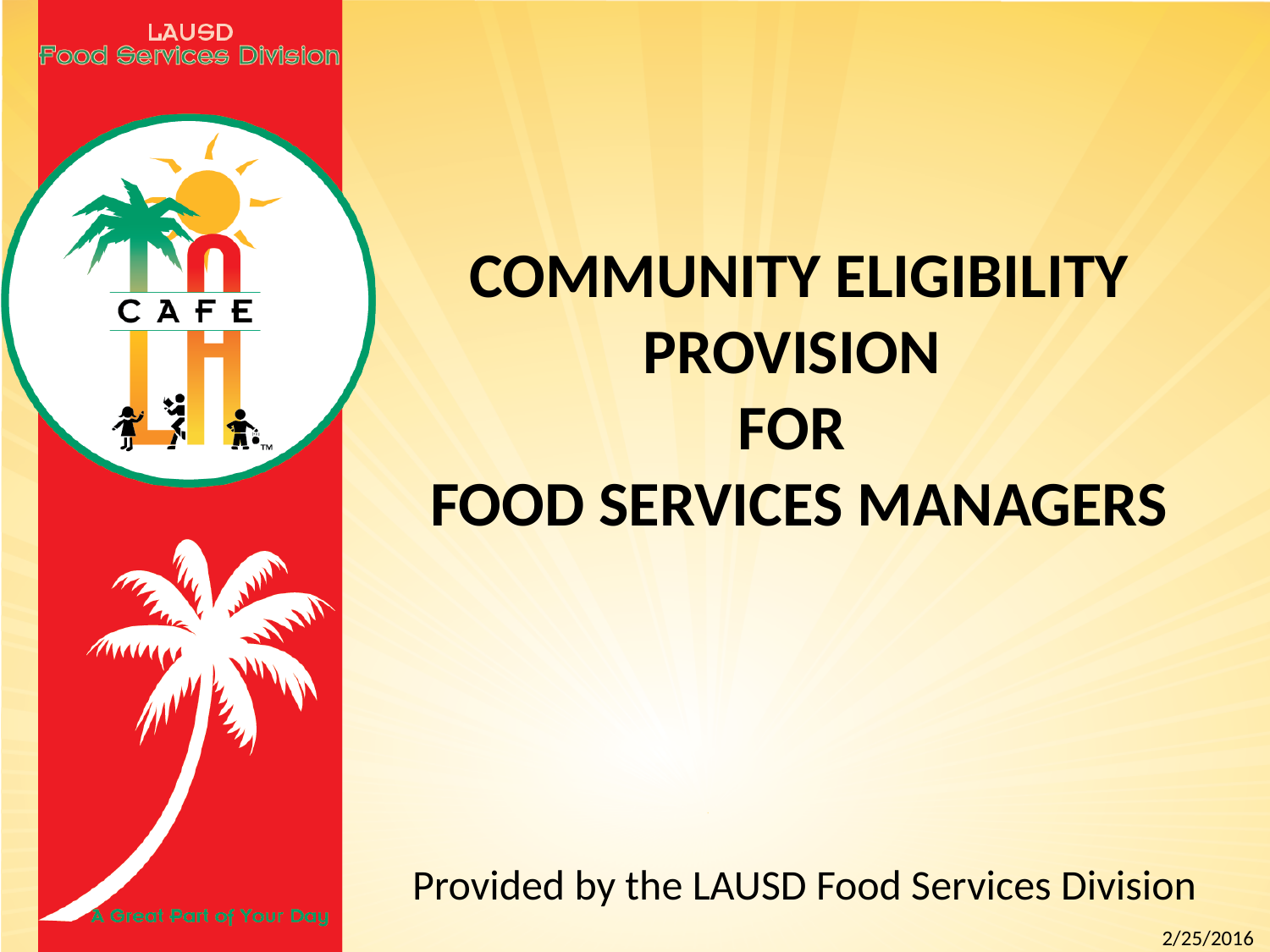

Community Eligibility Provision
for
Food services managers
Provided by the LAUSD Food Services Division

2/25/2016